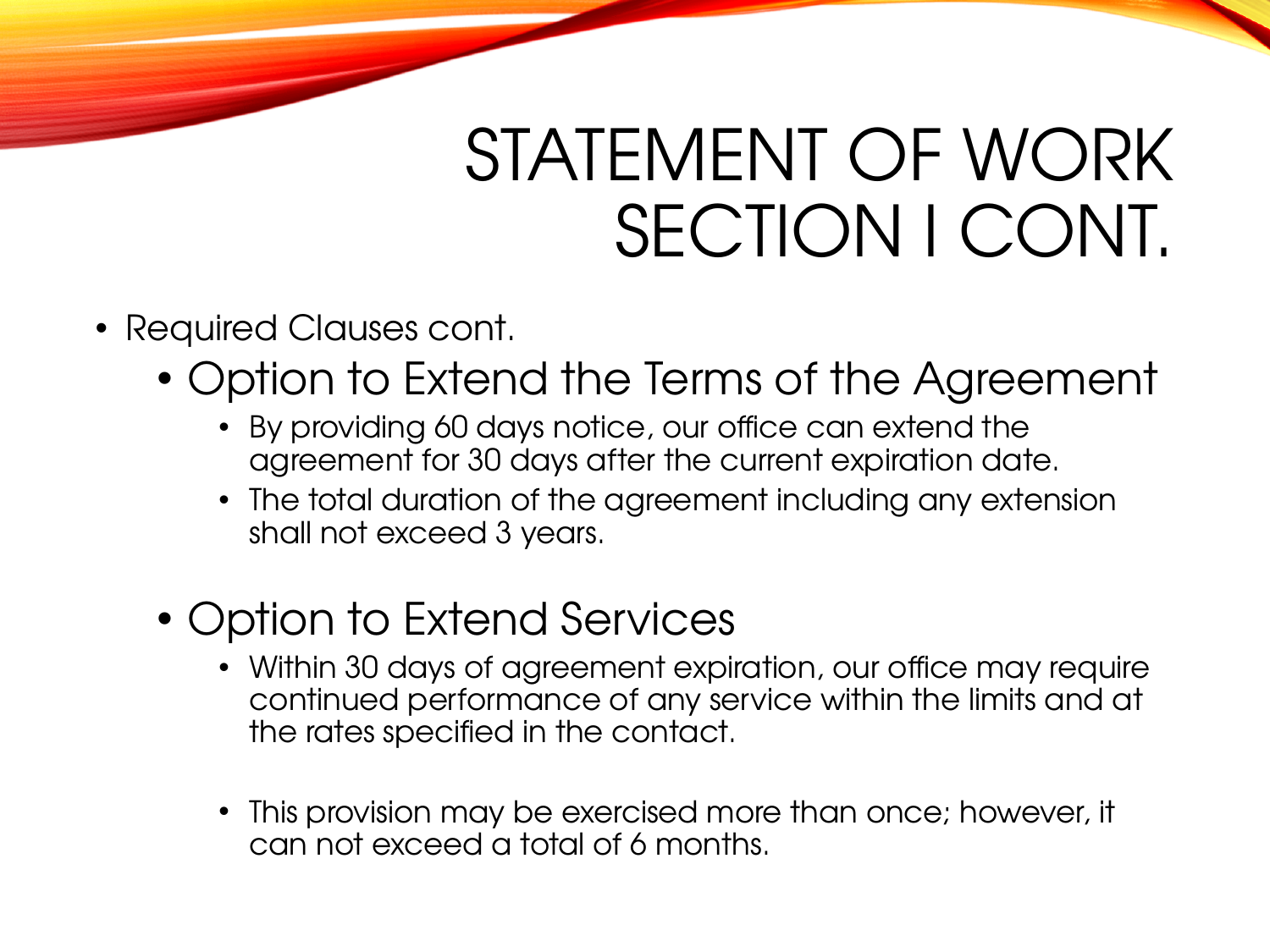

# Statement of Work Section I cont.
Required Clauses cont.
Option to Extend the Terms of the Agreement
By providing 60 days notice, our office can extend the agreement for 30 days after the current expiration date.
The total duration of the agreement including any extension shall not exceed 3 years.

Option to Extend Services
Within 30 days of agreement expiration, our office may require continued performance of any service within the limits and at the rates specified in the contact.

This provision may be exercised more than once; however, it can not exceed a total of 6 months.